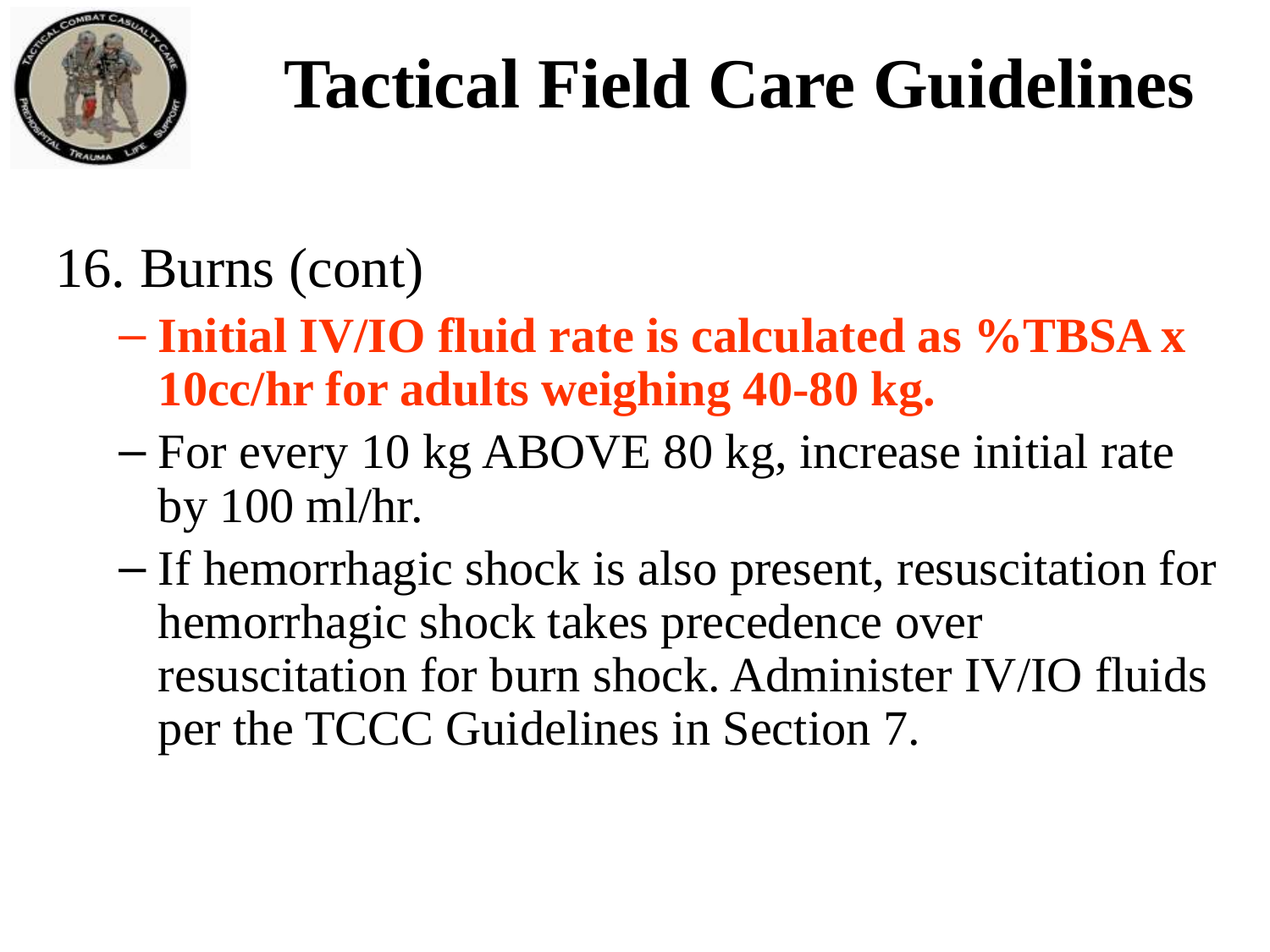

Tactical Field Care Guidelines
16. Burns (cont)
Initial IV/IO fluid rate is calculated as %TBSA x 10cc/hr for adults weighing 40-80 kg.
For every 10 kg ABOVE 80 kg, increase initial rate by 100 ml/hr.
If hemorrhagic shock is also present, resuscitation for hemorrhagic shock takes precedence over resuscitation for burn shock. Administer IV/IO fluids per the TCCC Guidelines in Section 7.